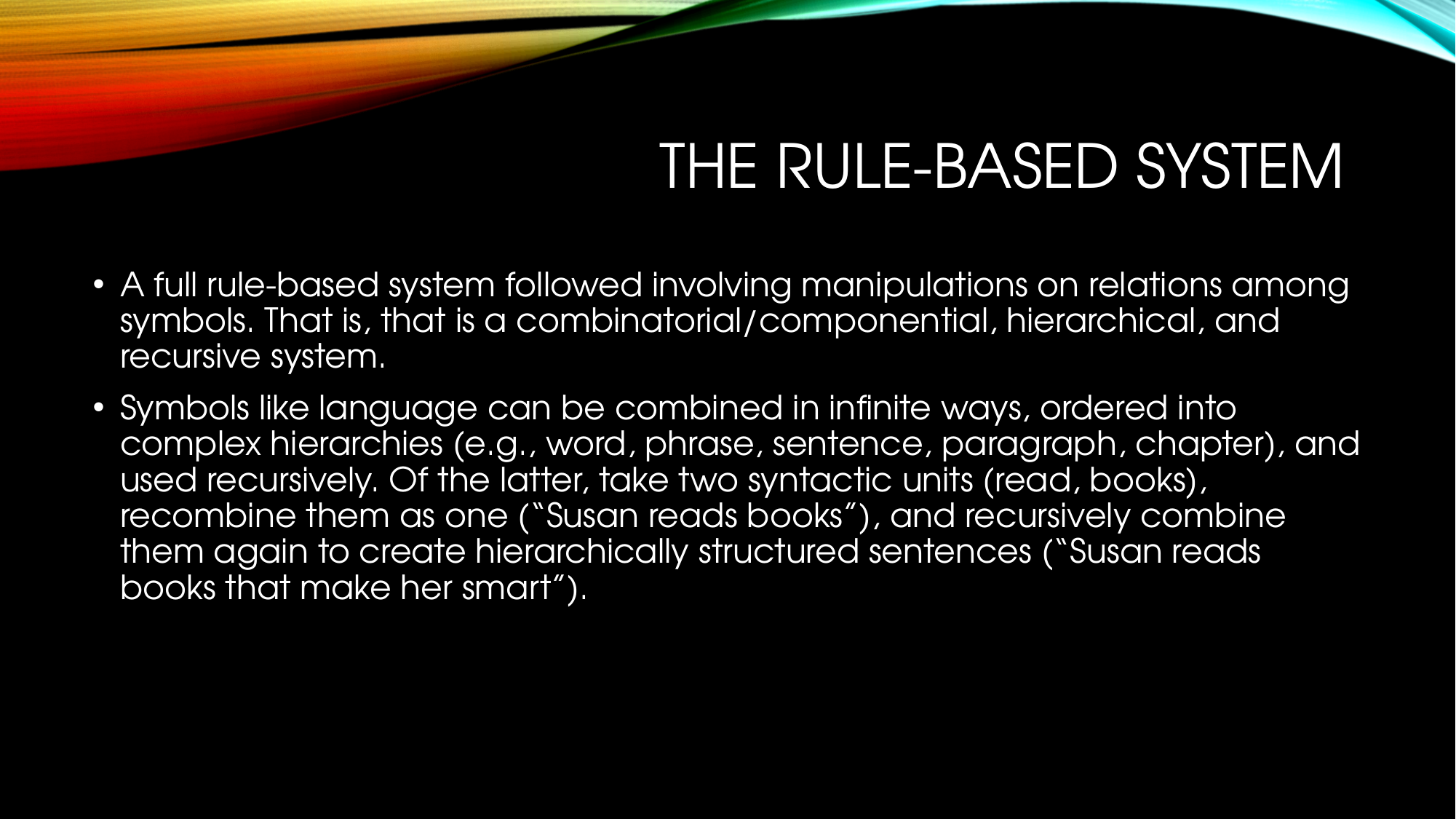

# The rule-based system
A full rule-based system followed involving manipulations on relations among symbols. That is, that is a combinatorial/componential, hierarchical, and recursive system.
Symbols like language can be combined in infinite ways, ordered into complex hierarchies (e.g., word, phrase, sentence, paragraph, chapter), and used recursively. Of the latter, take two syntactic units (read, books), recombine them as one (“Susan reads books”), and recursively combine them again to create hierarchically structured sentences (“Susan reads books that make her smart”).